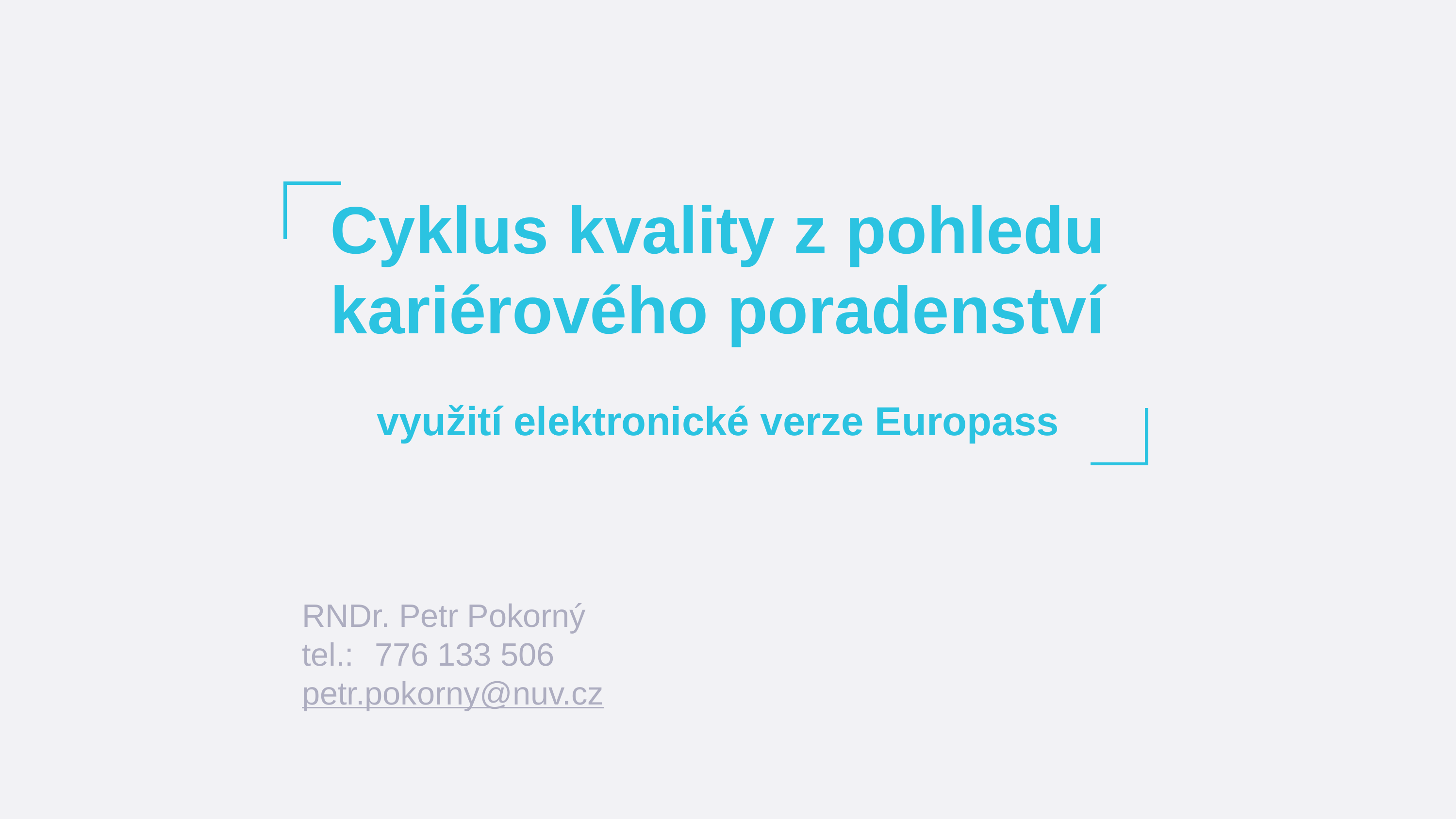

Cyklus kvality z pohledu kariérového poradenství

využití elektronické verze Europass
RNDr. Petr Pokorný
tel.:	776 133 506
petr.pokorny@nuv.cz